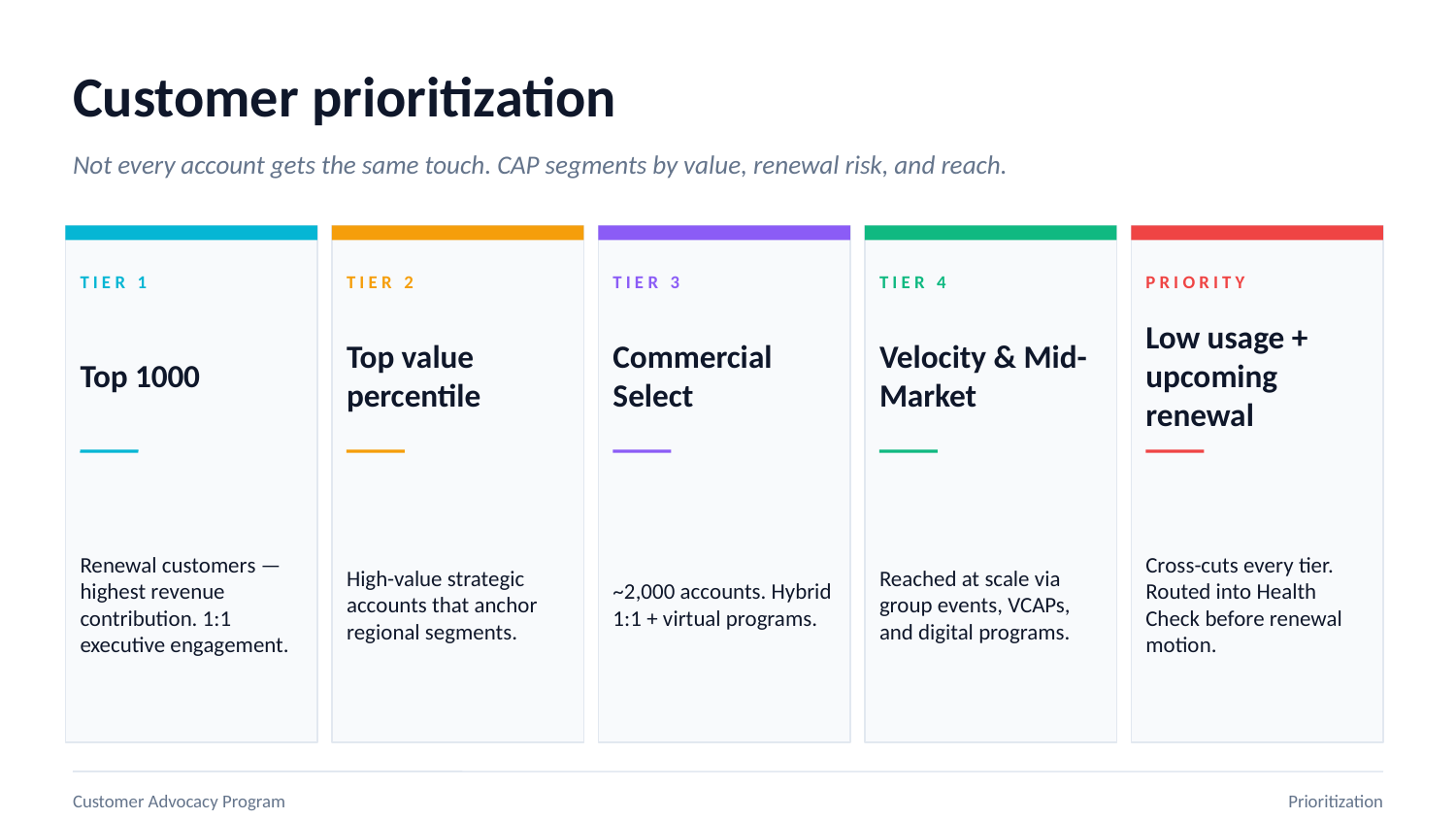

Customer prioritization
Not every account gets the same touch. CAP segments by value, renewal risk, and reach.

TIER 1
TIER 2
TIER 3
TIER 4
PRIORITY
Top 1000
Top value percentile
Commercial Select
Velocity & Mid-Market
Low usage + upcoming renewal

Renewal customers — highest revenue contribution. 1:1 executive engagement.
High-value strategic accounts that anchor regional segments.
~2,000 accounts. Hybrid 1:1 + virtual programs.
Reached at scale via group events, VCAPs, and digital programs.
Cross-cuts every tier. Routed into Health Check before renewal motion.

Customer Advocacy Program
Prioritization